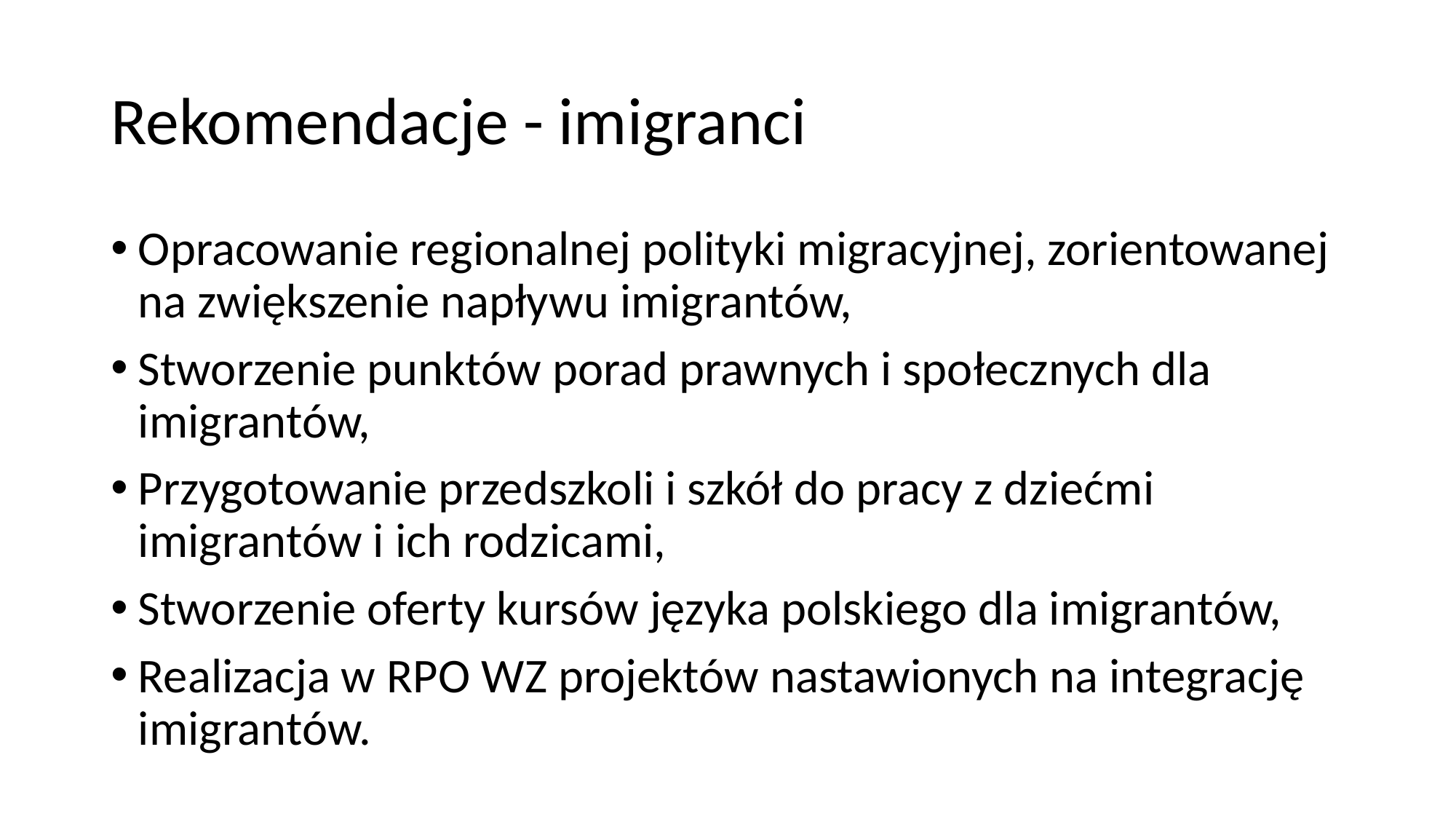

# Rekomendacje - imigranci
Opracowanie regionalnej polityki migracyjnej, zorientowanej na zwiększenie napływu imigrantów,
Stworzenie punktów porad prawnych i społecznych dla imigrantów,
Przygotowanie przedszkoli i szkół do pracy z dziećmi imigrantów i ich rodzicami,
Stworzenie oferty kursów języka polskiego dla imigrantów,
Realizacja w RPO WZ projektów nastawionych na integrację imigrantów.